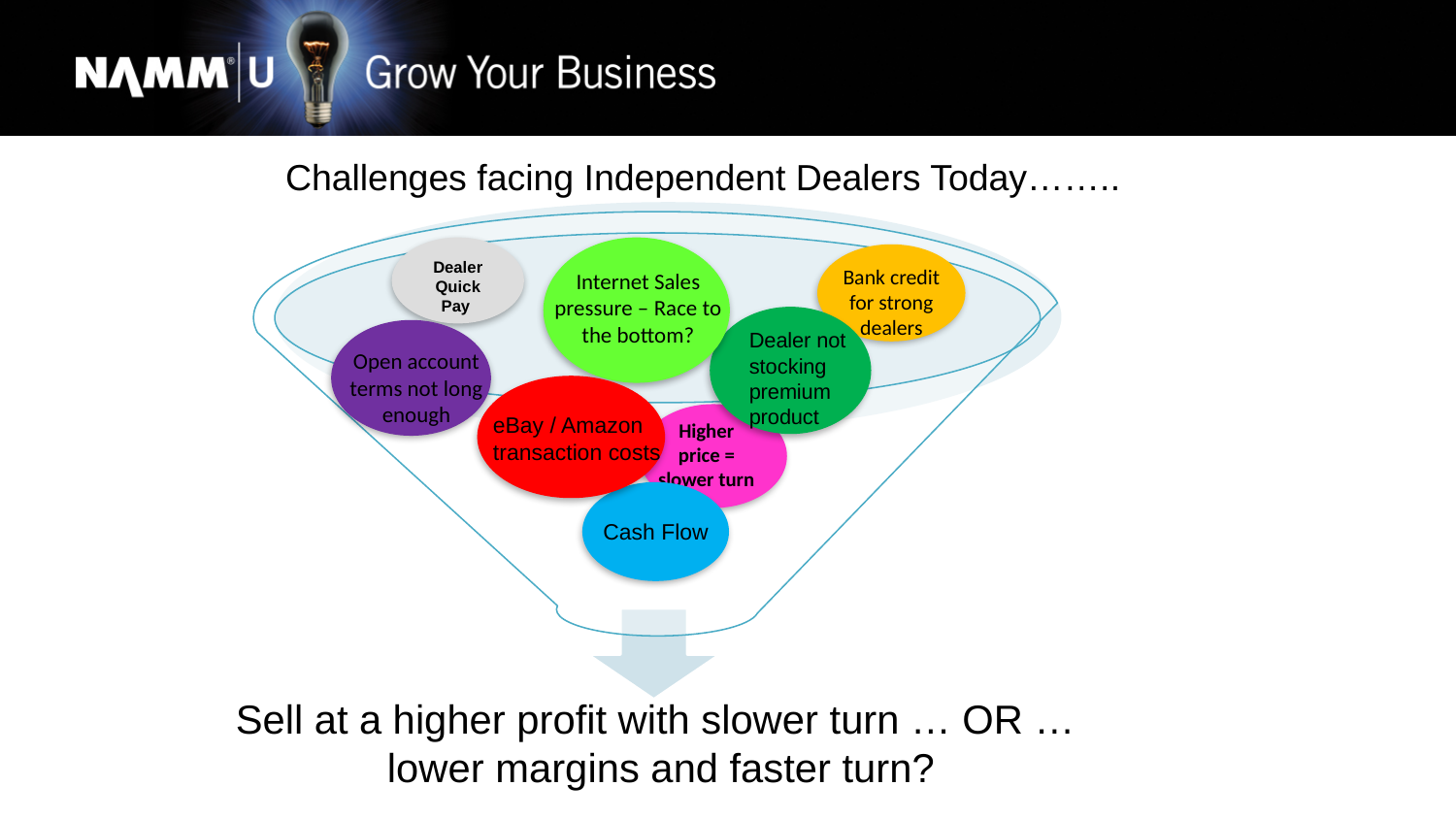

Challenges facing Independent Dealers Today……..

Dealer Quick Pay

Internet Sales pressure – Race to the bottom?

Bank credit for strong dealers

Dealer not stocking premium product

Open account terms not long enough

eBay / Amazon transaction costs

Higher price = slower turn

Cash Flow
Sell at a higher profit with slower turn … OR …
lower margins and faster turn?